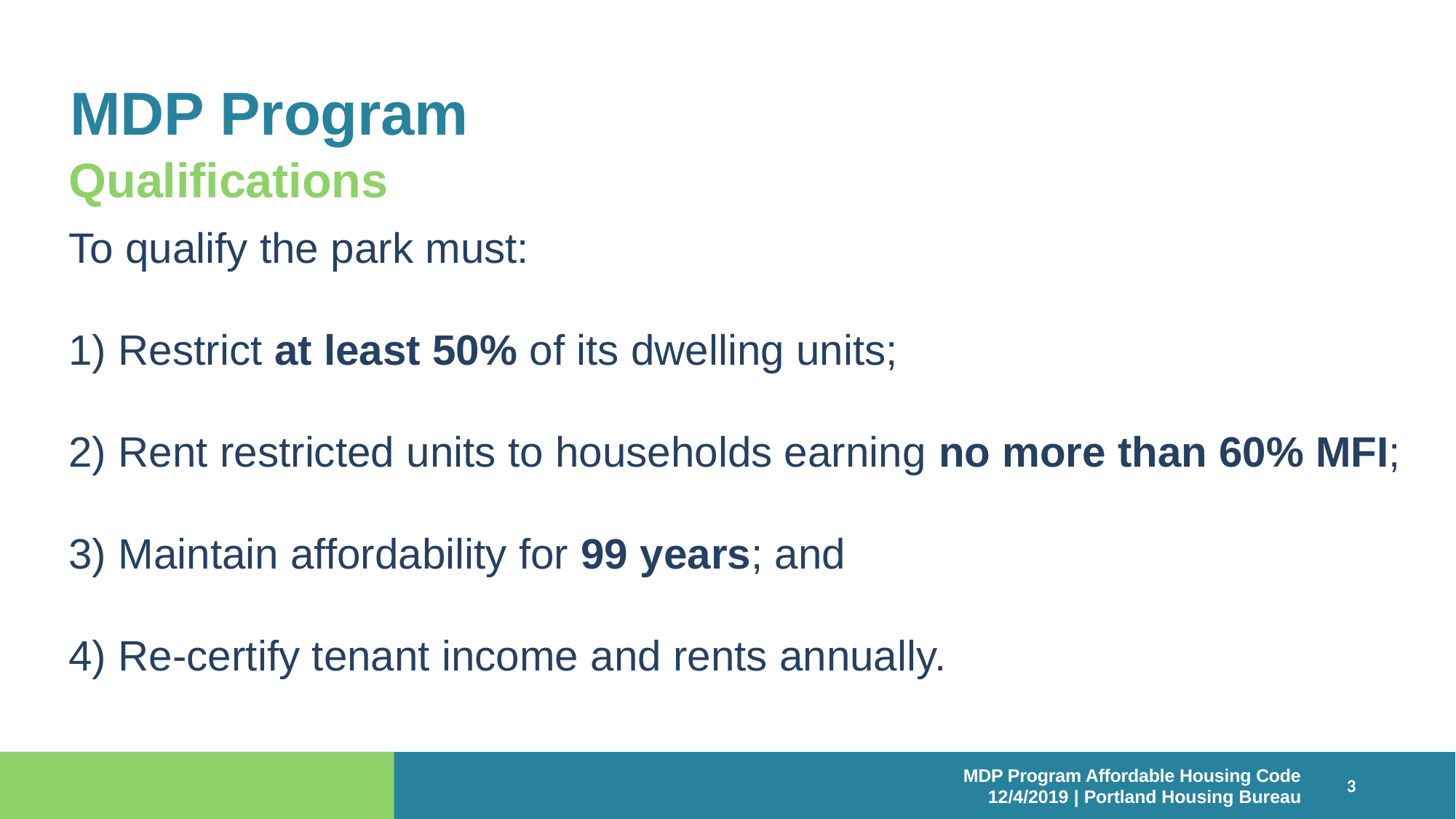

# MDP Program
Qualifications
To qualify the park must:

 Restrict at least 50% of its dwelling units;

 Rent restricted units to households earning no more than 60% MFI;

 Maintain affordability for 99 years; and

 Re-certify tenant income and rents annually.

MDP Program Affordable Housing Code
12/4/2019 | Portland Housing Bureau
3